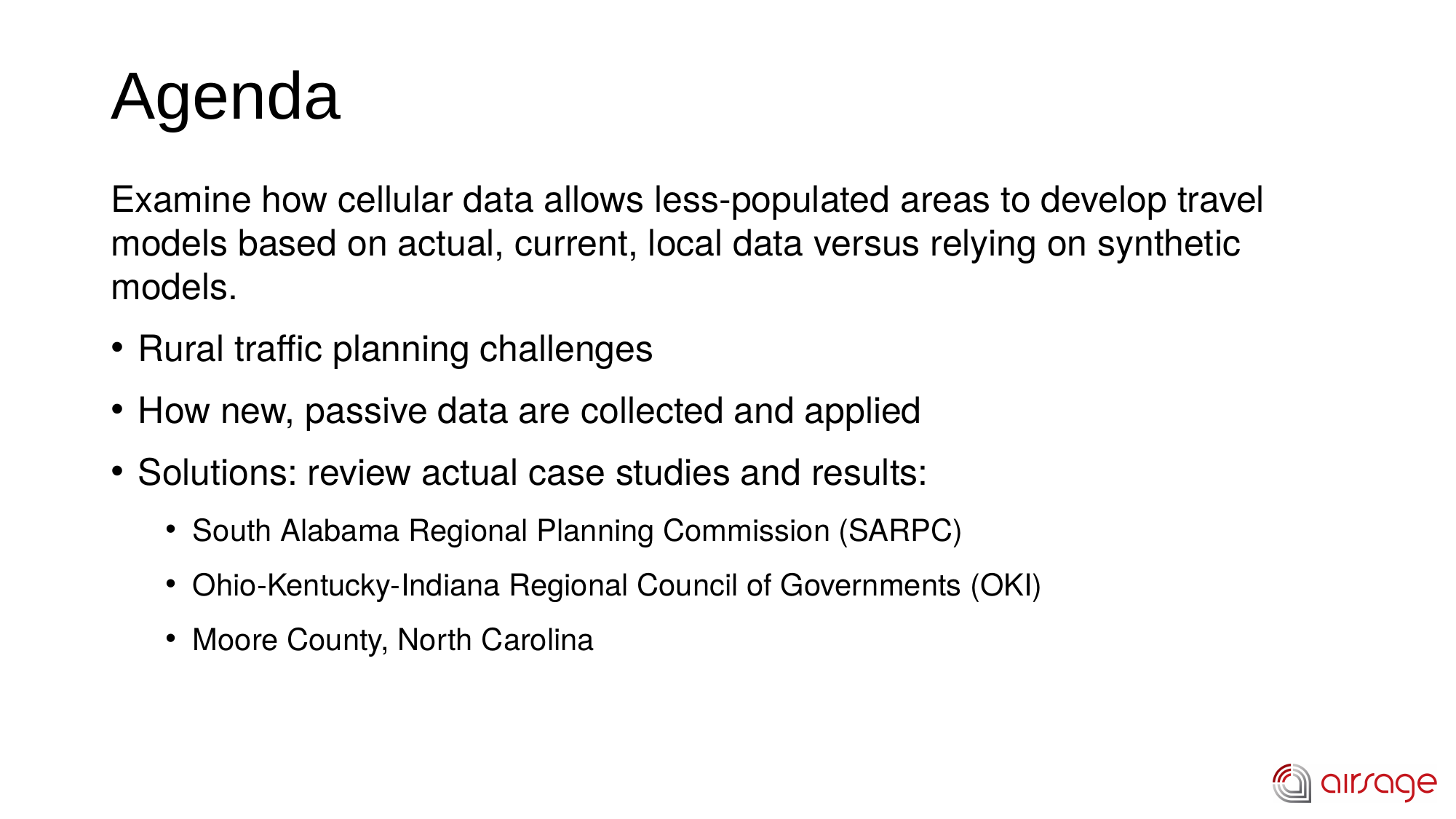

# Agenda
Examine how cellular data allows less-populated areas to develop travel models based on actual, current, local data versus relying on synthetic models.
Rural traffic planning challenges
How new, passive data are collected and applied
Solutions: review actual case studies and results:
South Alabama Regional Planning Commission (SARPC)
Ohio-Kentucky-Indiana Regional Council of Governments (OKI)
Moore County, North Carolina